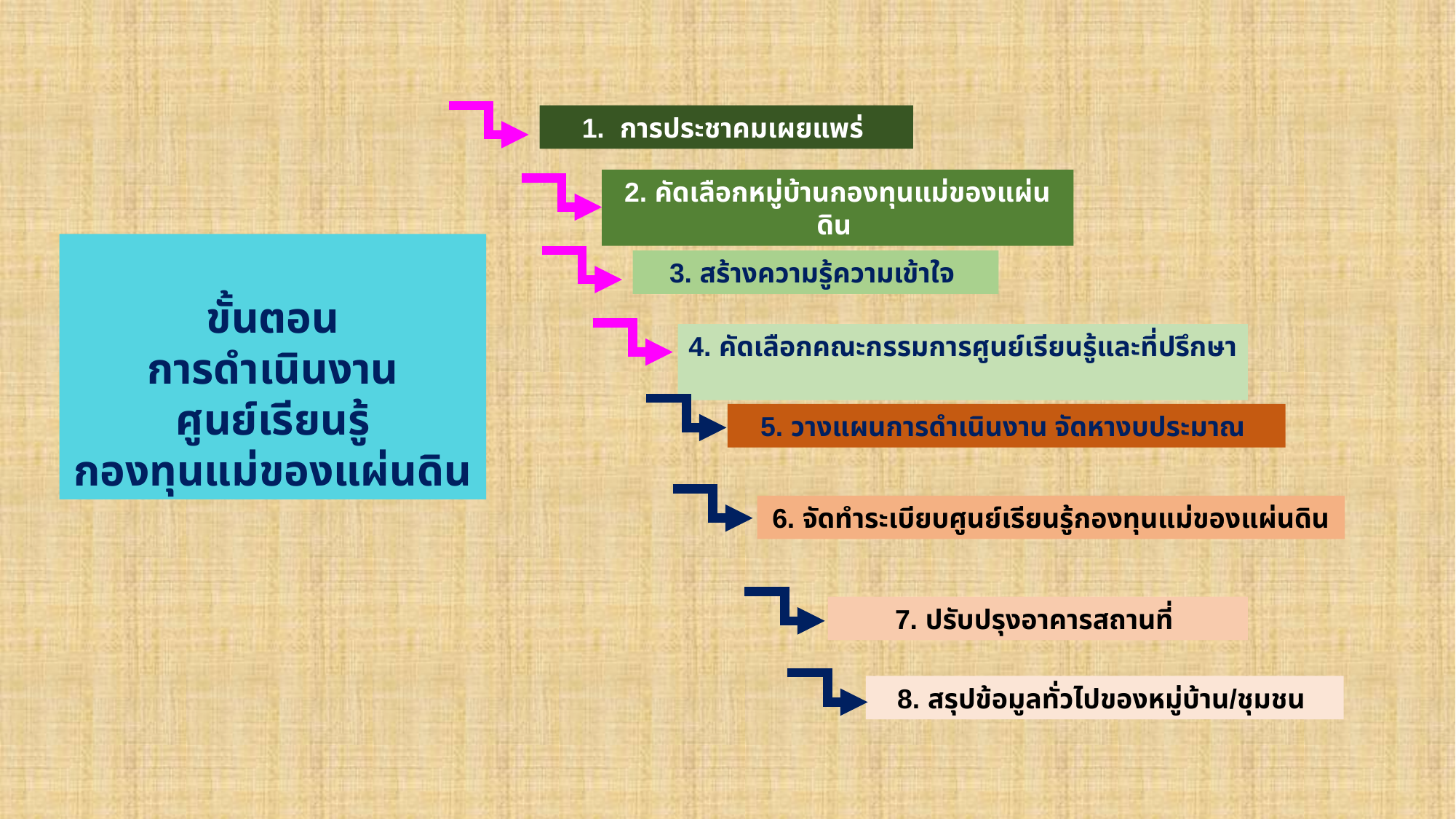

1.  การประชาคมเผยแพร่
2. คัดเลือกหมู่บ้านกองทุนแม่ของแผ่นดิน

ขั้นตอน
การดำเนินงาน
ศูนย์เรียนรู้
กองทุนแม่ของแผ่นดิน
3. สร้างความรู้ความเข้าใจ
4. คัดเลือกคณะกรรมการศูนย์เรียนรู้และที่ปรึกษา
5. วางแผนการดำเนินงาน จัดหางบประมาณ
6. จัดทำระเบียบศูนย์เรียนรู้กองทุนแม่ของแผ่นดิน
7. ปรับปรุงอาคารสถานที่
8. สรุปข้อมูลทั่วไปของหมู่บ้าน/ชุมชน